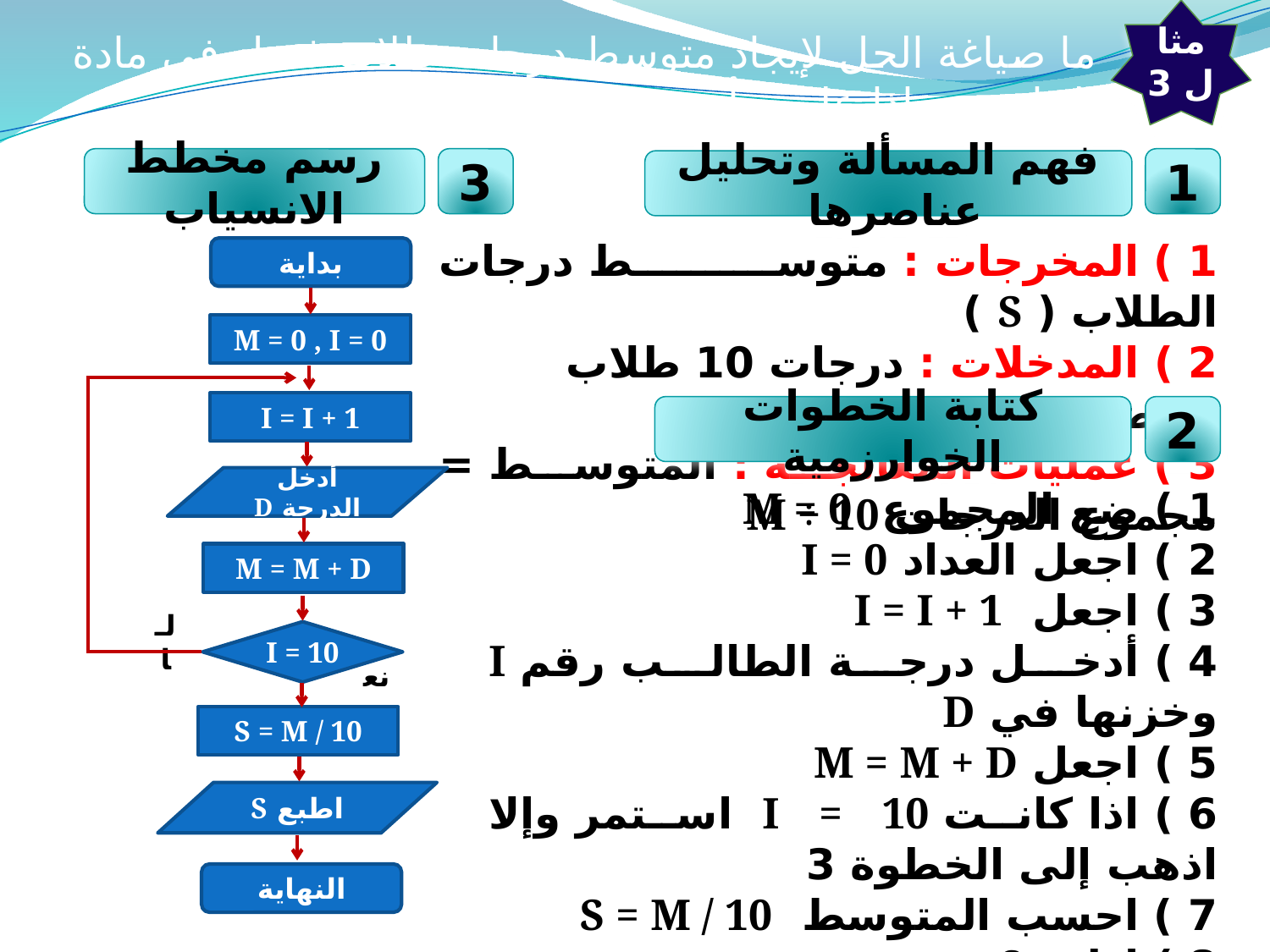

مثال 3
ما صياغة الحل لإيجاد متوسط درجات طلاب فصل في مادة الحاسب ، إذا علمت أن عددهم 10 طلاب.
رسم مخطط الانسياب
3
1
فهم المسألة وتحليل عناصرها
1 ) المخرجات : متوسط درجات الطلاب ( S )
2 ) المدخلات : درجات 10 طلاب ولنضعها في المتغير D
3 ) عمليات المعالجة : المتوسط = مجموع الدرجات M ÷ 10
بداية
M = 0 , I = 0
I = I + 1
أدخل الدرجة D
M = M + D
لا
نعم
S = M / 10
اطبع S
النهاية
I = 10
كتابة الخطوات الخوارزمية
2
1 ) ضع المجموع  M = 0
2 ) اجعل العداد I = 0
3 ) اجعل  I = I + 1
4 ) أدخل درجة الطالب رقم I وخزنها في D
5 ) اجعل M = M + D
6 ) اذا كانت I = 10  استمر وإلا اذهب إلى الخطوة 3
7 ) احسب المتوسط  S = M / 10
8 ) اطبع S
9 ) النهاية